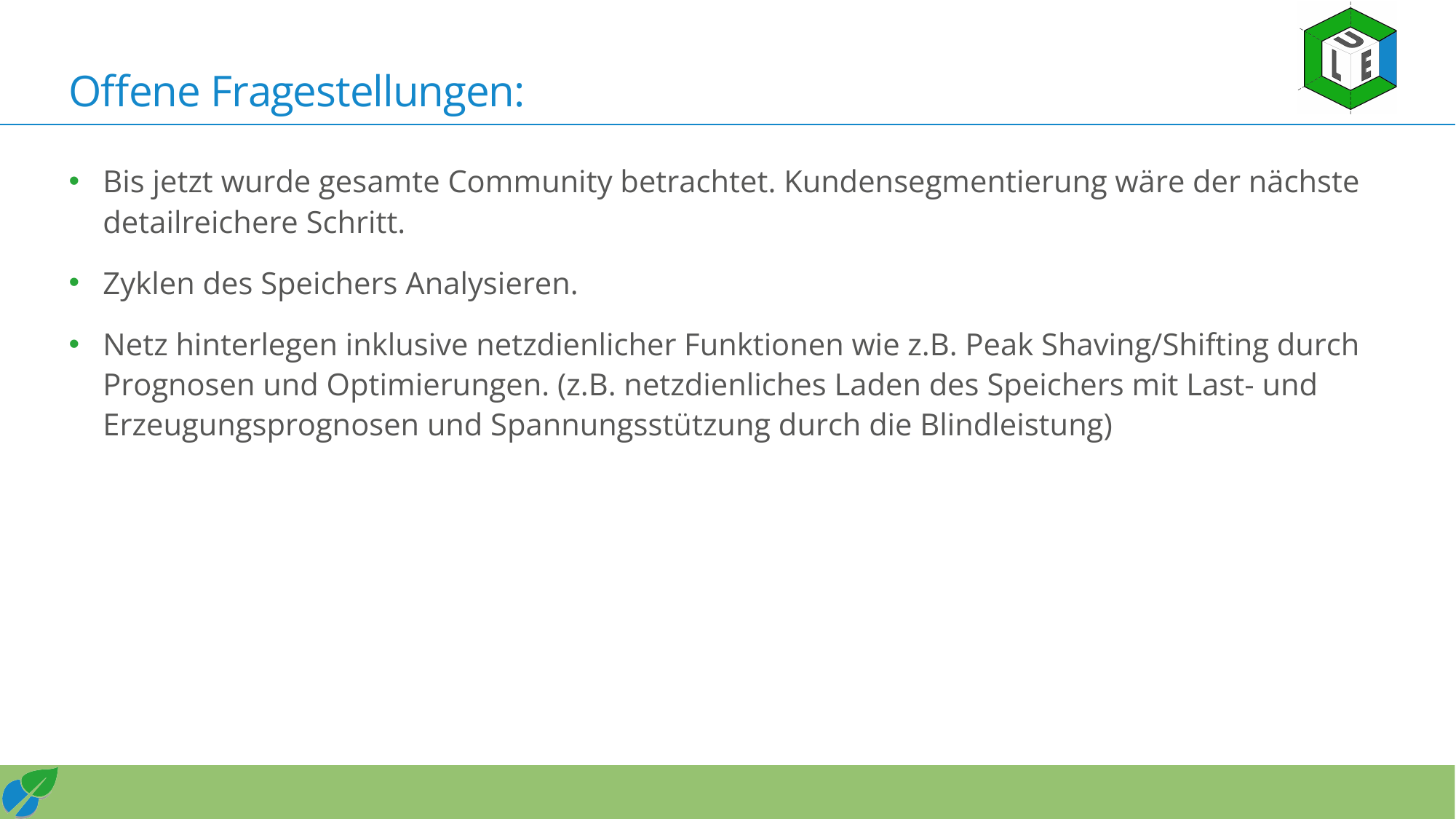

# Offene Fragestellungen:
Bis jetzt wurde gesamte Community betrachtet. Kundensegmentierung wäre der nächste detailreichere Schritt.
Zyklen des Speichers Analysieren.
Netz hinterlegen inklusive netzdienlicher Funktionen wie z.B. Peak Shaving/Shifting durch Prognosen und Optimierungen. (z.B. netzdienliches Laden des Speichers mit Last- und Erzeugungsprognosen und Spannungsstützung durch die Blindleistung)